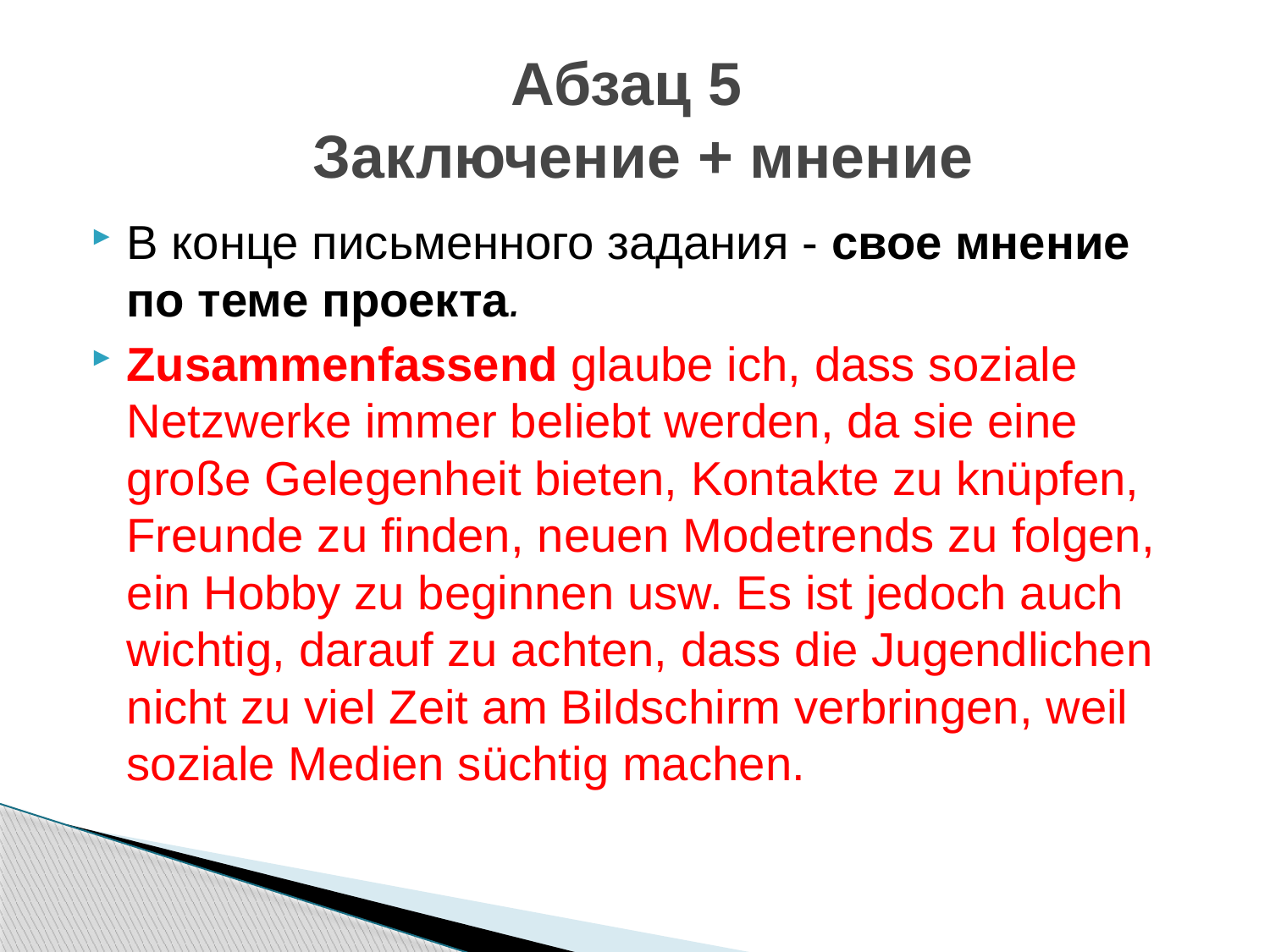

# Абзац 5 Заключение + мнение
В конце письменного задания - свое мнение по теме проекта.
Zusammenfassend glaube ich, dass soziale Netzwerke immer beliebt werden, da sie eine große Gelegenheit bieten, Kontakte zu knüpfen, Freunde zu finden, neuen Modetrends zu folgen, ein Hobby zu beginnen usw. Es ist jedoch auch wichtig, darauf zu achten, dass die Jugendlichen nicht zu viel Zeit am Bildschirm verbringen, weil soziale Medien süchtig machen.